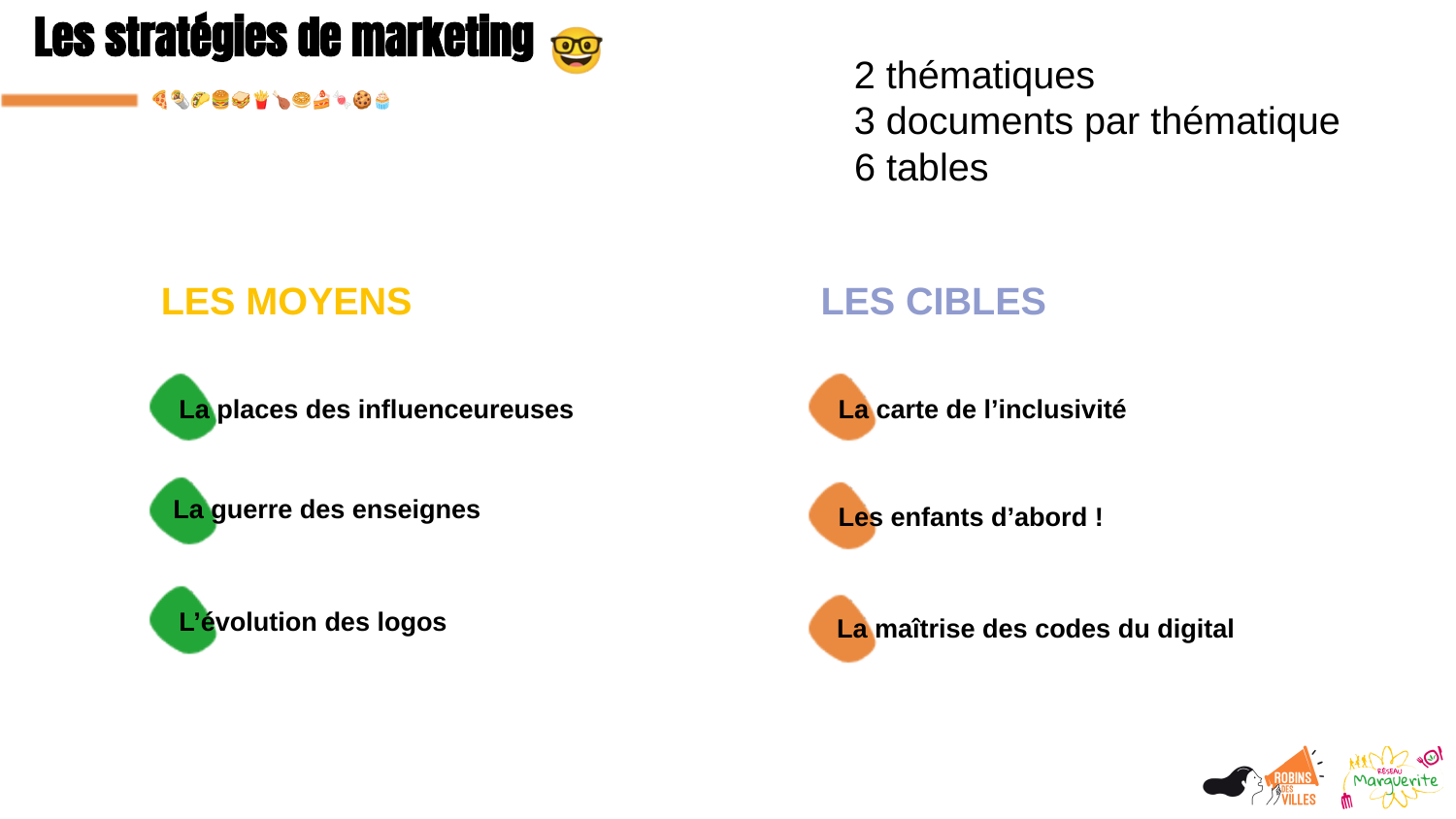

Les stratégies de marketing
2 thématiques
3 documents par thématique

6 tables

LES MOYENS
LES CIBLES

La places des inﬂuenceureuses
La carte de l’inclusivité

La guerre des enseignes
Les enfants d’abord !

L’évolution des logos
La maîtrise des codes du digital